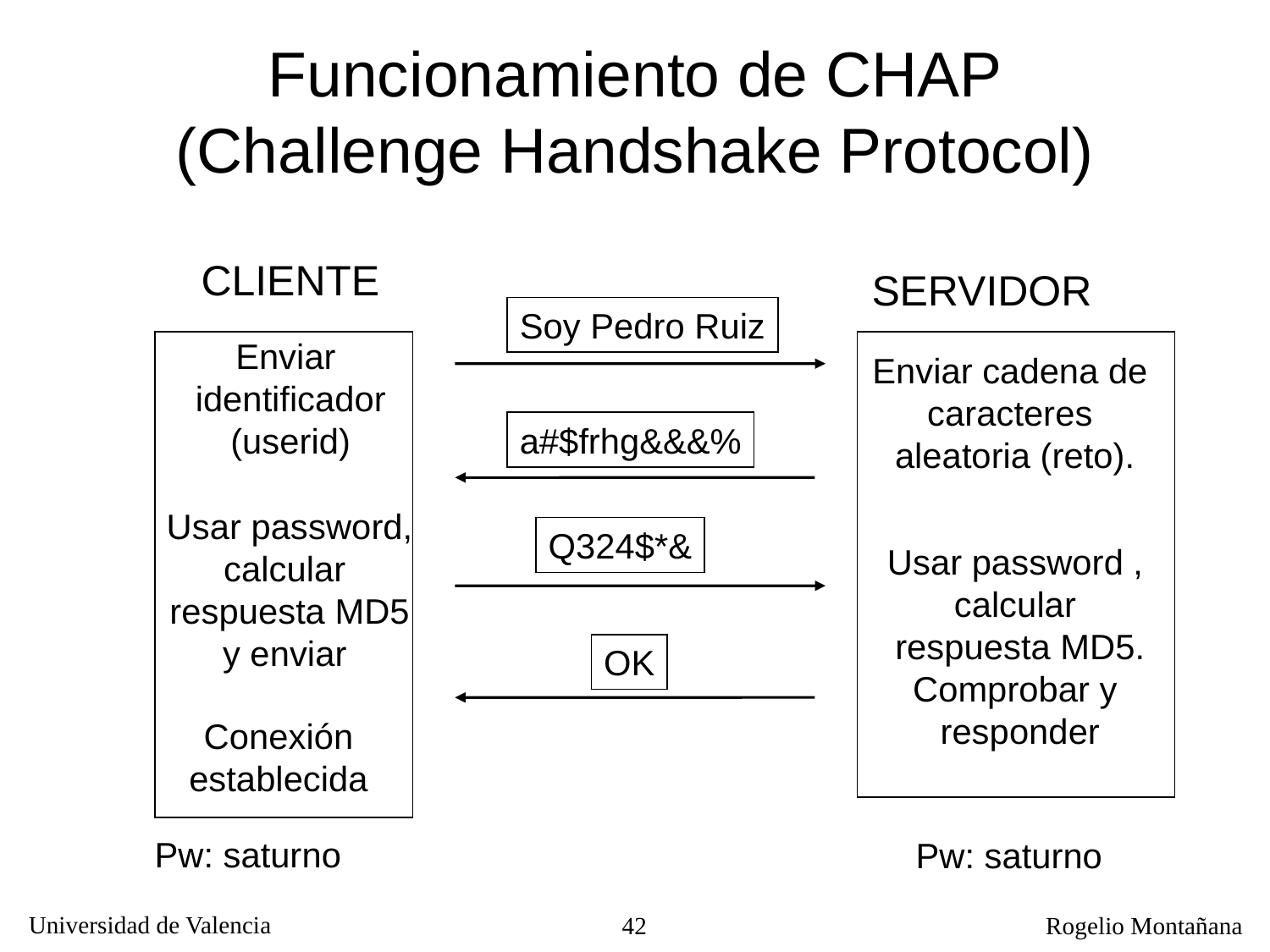

# Funcionamiento de CHAP (Challenge Handshake Protocol)
CLIENTE
SERVIDOR
Soy Pedro Ruiz
Enviar
identificador
(userid)

Enviar cadena de
caracteres
aleatoria (reto).

a#$frhg&&&%

Usar password,
calcular
respuesta MD5
y enviar
Q324$*&
Usar password ,
calcular
respuesta MD5.
Comprobar y
responder

OK

Conexión establecida
Pw: saturno
Pw: saturno